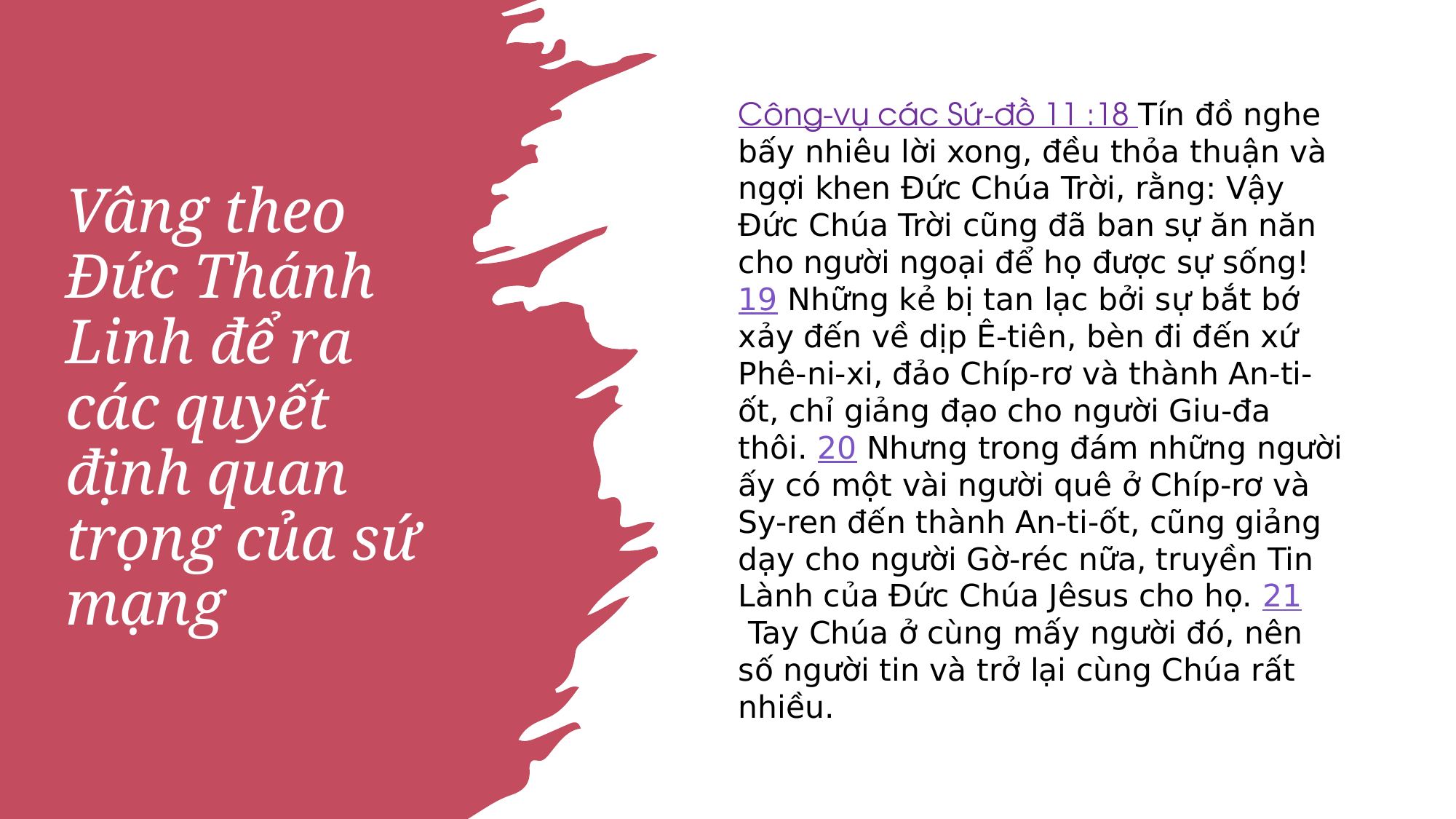

# Vâng theo Đức Thánh Linh để ra các quyết định quan trọng của sứ mạng
Công-vụ các Sứ-đồ 11 :18 Tín đồ nghe bấy nhiêu lời xong, đều thỏa thuận và ngợi khen Đức Chúa Trời, rằng: Vậy Đức Chúa Trời cũng đã ban sự ăn năn cho người ngoại để họ được sự sống! 19 Những kẻ bị tan lạc bởi sự bắt bớ xảy đến về dịp Ê-tiên, bèn đi đến xứ Phê-ni-xi, đảo Chíp-rơ và thành An-ti-ốt, chỉ giảng đạo cho người Giu-đa thôi. 20 Nhưng trong đám những người ấy có một vài người quê ở Chíp-rơ và Sy-ren đến thành An-ti-ốt, cũng giảng dạy cho người Gờ-réc nữa, truyền Tin Lành của Đức Chúa Jêsus cho họ. 21 Tay Chúa ở cùng mấy người đó, nên số người tin và trở lại cùng Chúa rất nhiều.